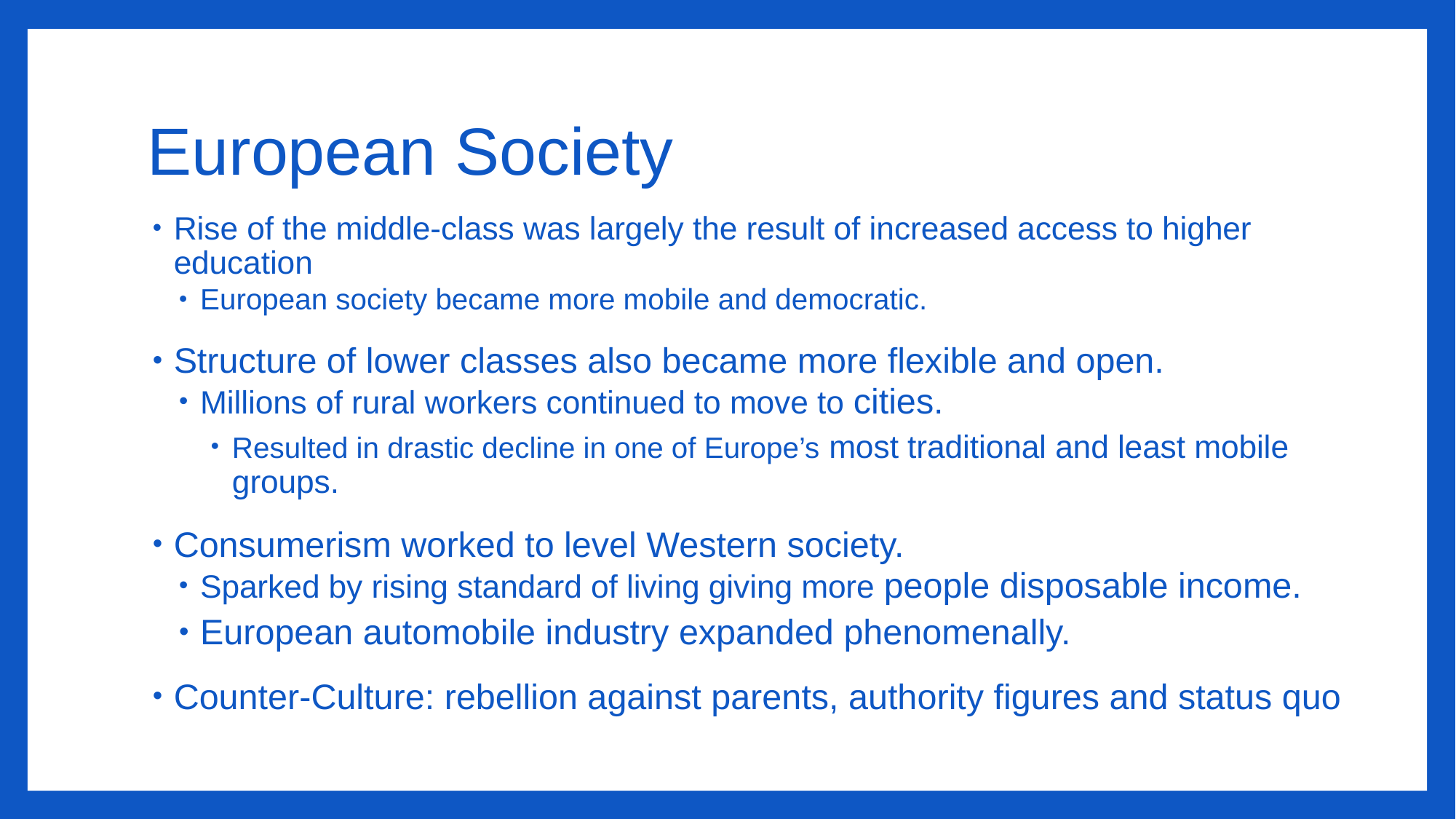

# European Society
Rise of the middle-class was largely the result of increased access to higher education
European society became more mobile and democratic.
Structure of lower classes also became more flexible and open.
Millions of rural workers continued to move to cities.
Resulted in drastic decline in one of Europe’s most traditional and least mobile groups.
Consumerism worked to level Western society.
Sparked by rising standard of living giving more people disposable income.
European automobile industry expanded phenomenally.
Counter-Culture: rebellion against parents, authority figures and status quo